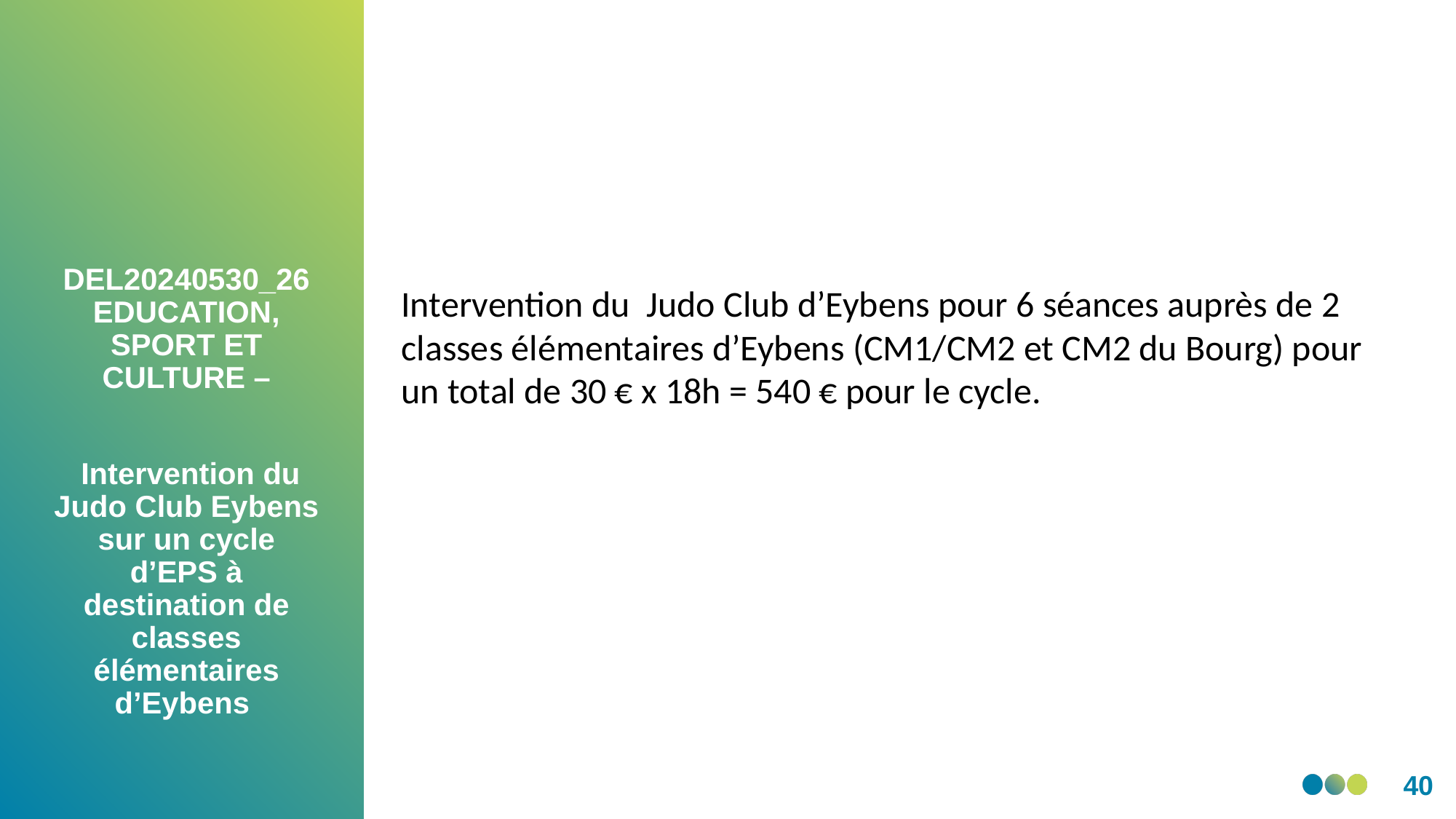

Intervention du  Judo Club d’Eybens pour 6 séances auprès de 2 classes élémentaires d’Eybens (CM1/CM2 et CM2 du Bourg) pour un total de 30 € x 18h = 540 € pour le cycle.

DEL20240530_26 EDUCATION, SPORT ET CULTURE –

 Intervention du Judo Club Eybens sur un cycle d’EPS à destination de classes élémentaires d’Eybens